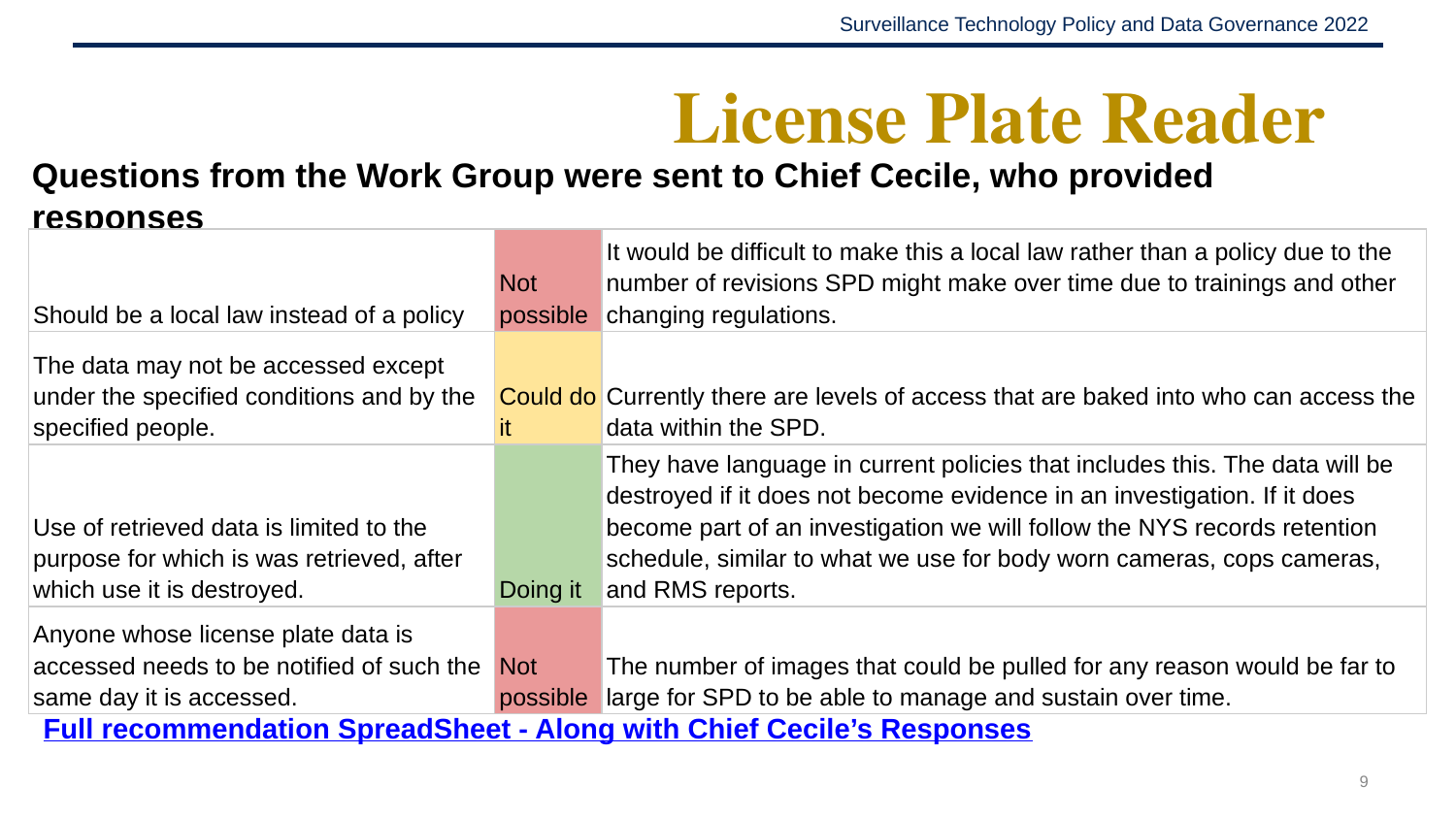

# License Plate Reader

Questions from the Work Group were sent to Chief Cecile, who provided responses
| Should be a local law instead of a policy | Not possible | It would be difficult to make this a local law rather than a policy due to the number of revisions SPD might make over time due to trainings and other changing regulations. |
| --- | --- | --- |
| The data may not be accessed except under the specified conditions and by the specified people. | Could do it | Currently there are levels of access that are baked into who can access the data within the SPD. |
| Use of retrieved data is limited to the purpose for which is was retrieved, after which use it is destroyed. | Doing it | They have language in current policies that includes this. The data will be destroyed if it does not become evidence in an investigation. If it does become part of an investigation we will follow the NYS records retention schedule, similar to what we use for body worn cameras, cops cameras, and RMS reports. |
| Anyone whose license plate data is accessed needs to be notified of such the same day it is accessed. | Not possible | The number of images that could be pulled for any reason would be far to large for SPD to be able to manage and sustain over time. |
Full recommendation SpreadSheet - Along with Chief Cecile’s Responses